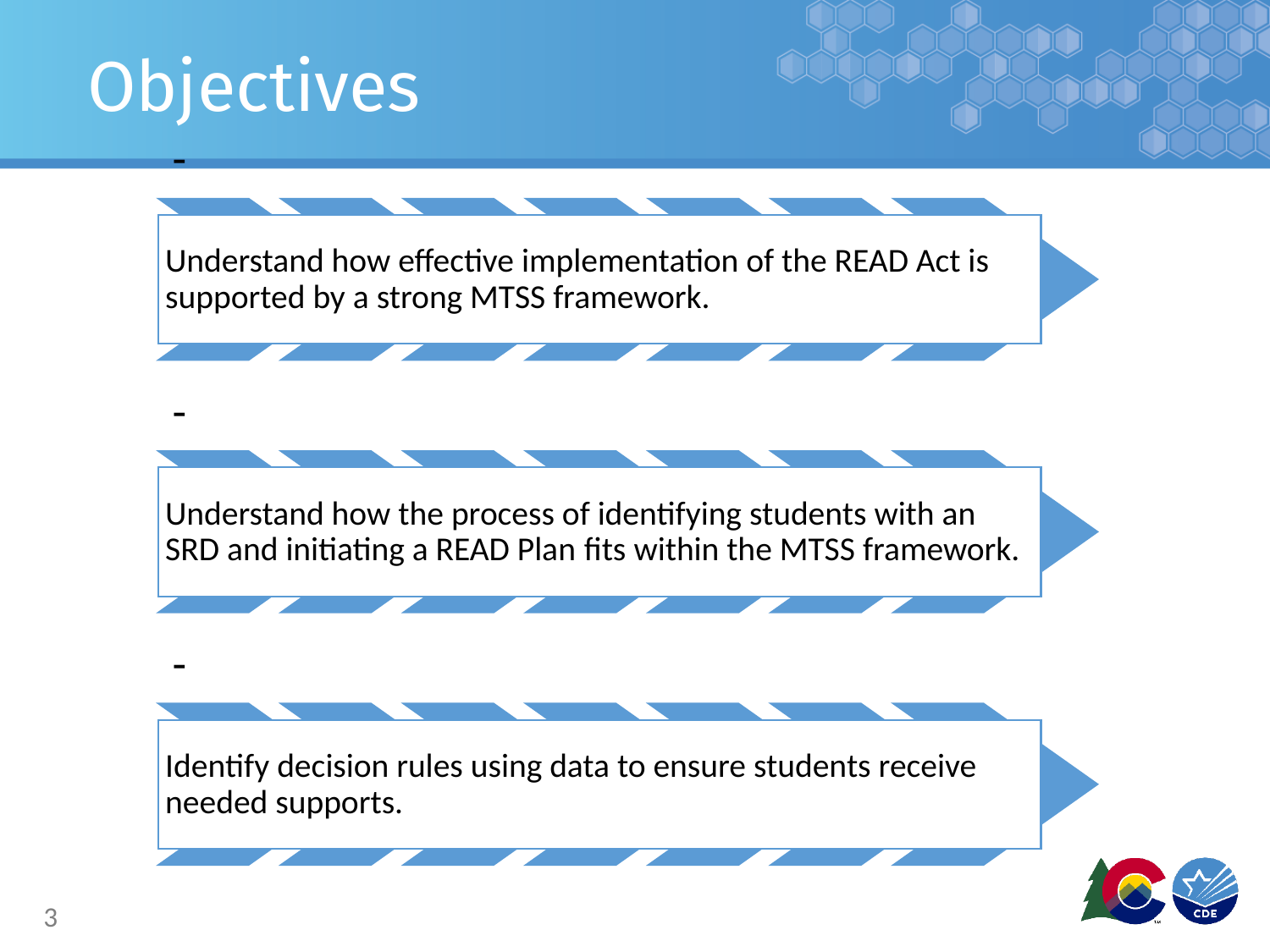

# Objectives
-
Understand how effective implementation of the READ Act is supported by a strong MTSS framework.
-
Understand how the process of identifying students with an SRD and initiating a READ Plan fits within the MTSS framework.
-
Identify decision rules using data to ensure students receive needed supports.
3